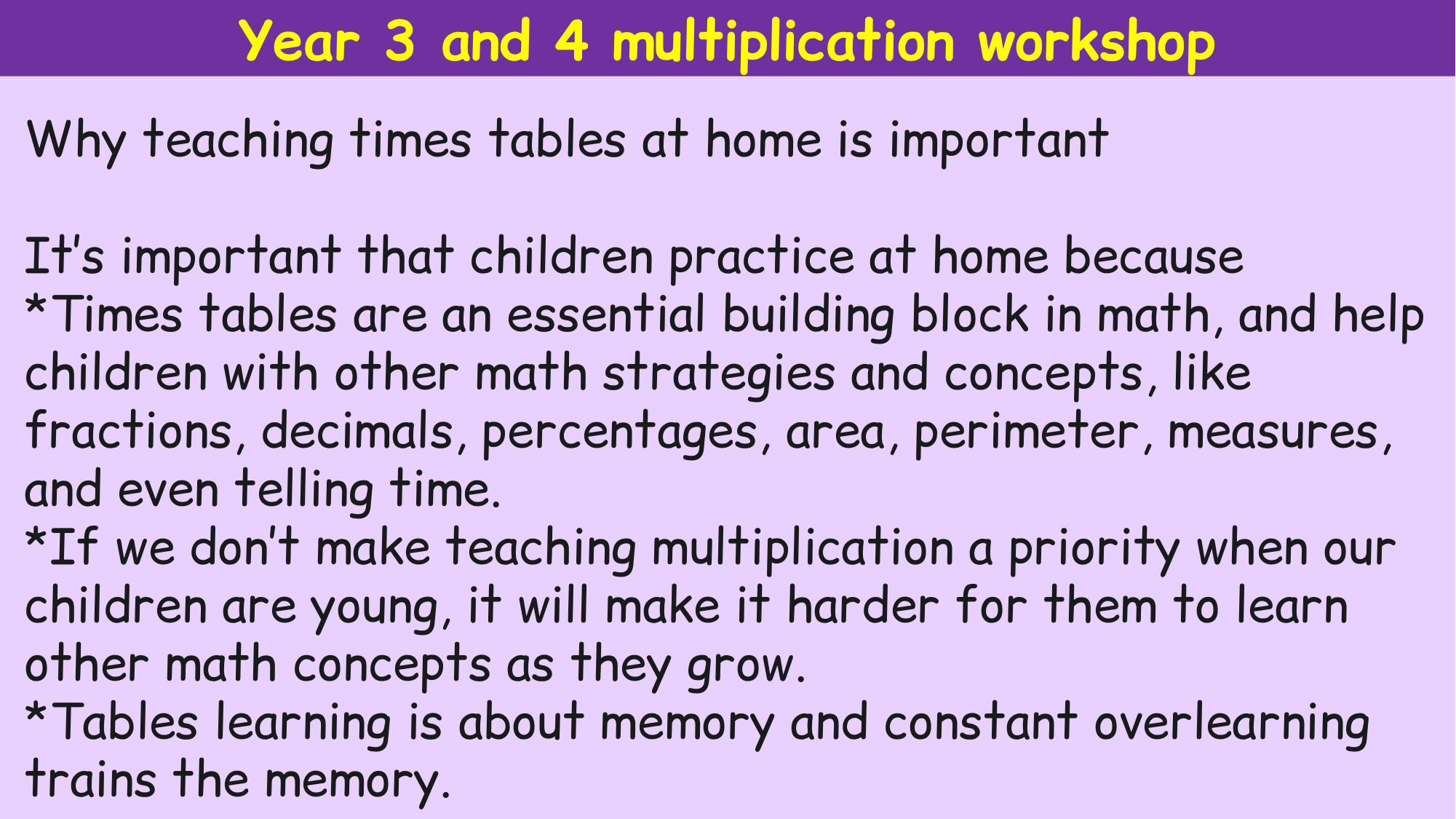

Year 3 and 4 multiplication workshop
Why teaching times tables at home is important

It’s important that children practice at home because
*Times tables are an essential building block in math, and help children with other math strategies and concepts, like fractions, decimals, percentages, area, perimeter, measures, and even telling time.
*If we don’t make teaching multiplication a priority when our children are young, it will make it harder for them to learn other math concepts as they grow.
*Tables learning is about memory and constant overlearning trains the memory.